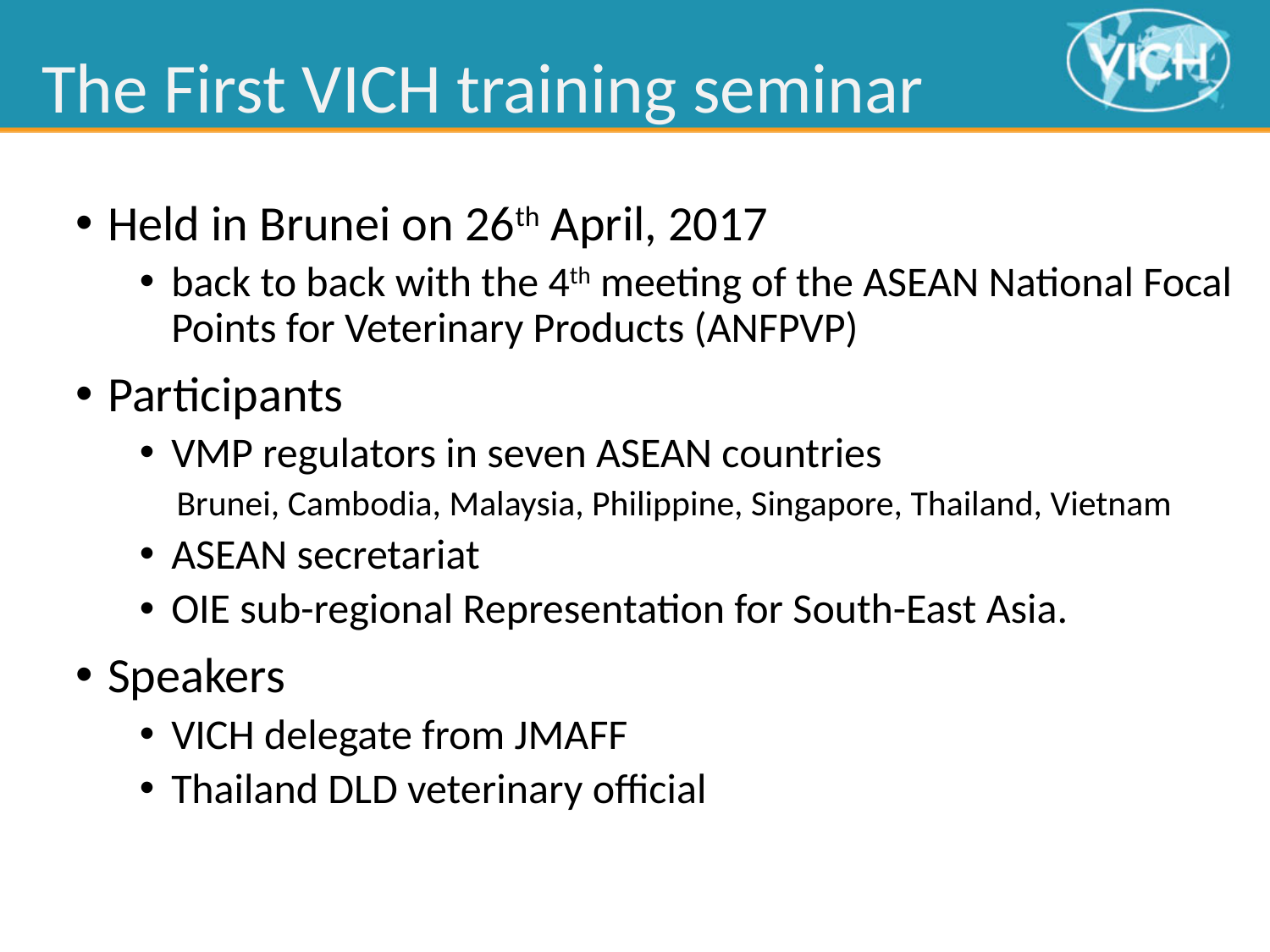

# The First VICH training seminar
Held in Brunei on 26th April, 2017
back to back with the 4th meeting of the ASEAN National Focal Points for Veterinary Products (ANFPVP)
Participants
VMP regulators in seven ASEAN countries
Brunei, Cambodia, Malaysia, Philippine, Singapore, Thailand, Vietnam
ASEAN secretariat
OIE sub-regional Representation for South-East Asia.
Speakers
VICH delegate from JMAFF
Thailand DLD veterinary official